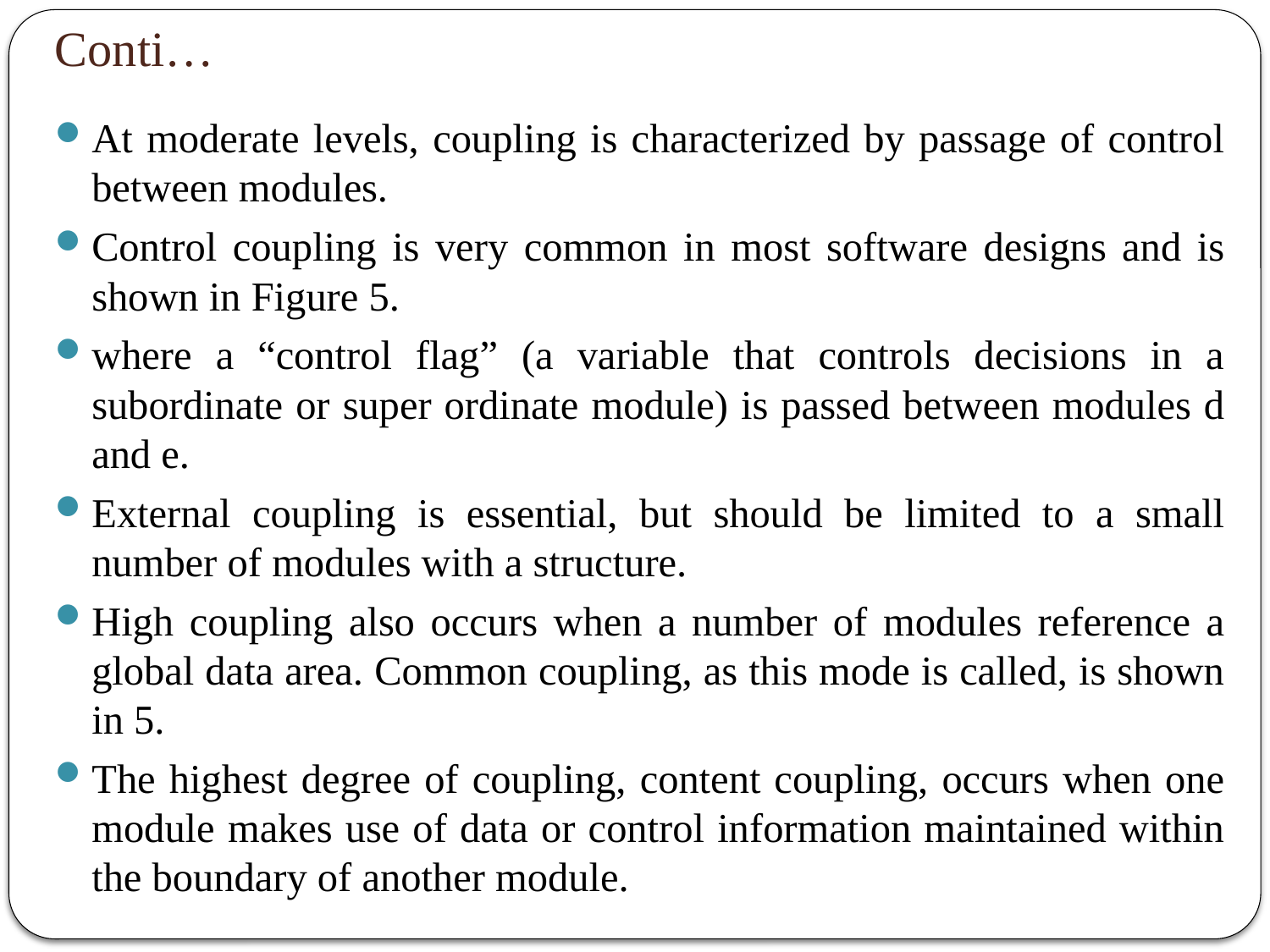

# Conti…
At moderate levels, coupling is characterized by passage of control between modules.
Control coupling is very common in most software designs and is shown in Figure 5.
where a “control flag” (a variable that controls decisions in a subordinate or super ordinate module) is passed between modules d and e.
External coupling is essential, but should be limited to a small number of modules with a structure.
High coupling also occurs when a number of modules reference a global data area. Common coupling, as this mode is called, is shown in 5.
The highest degree of coupling, content coupling, occurs when one module makes use of data or control information maintained within the boundary of another module.